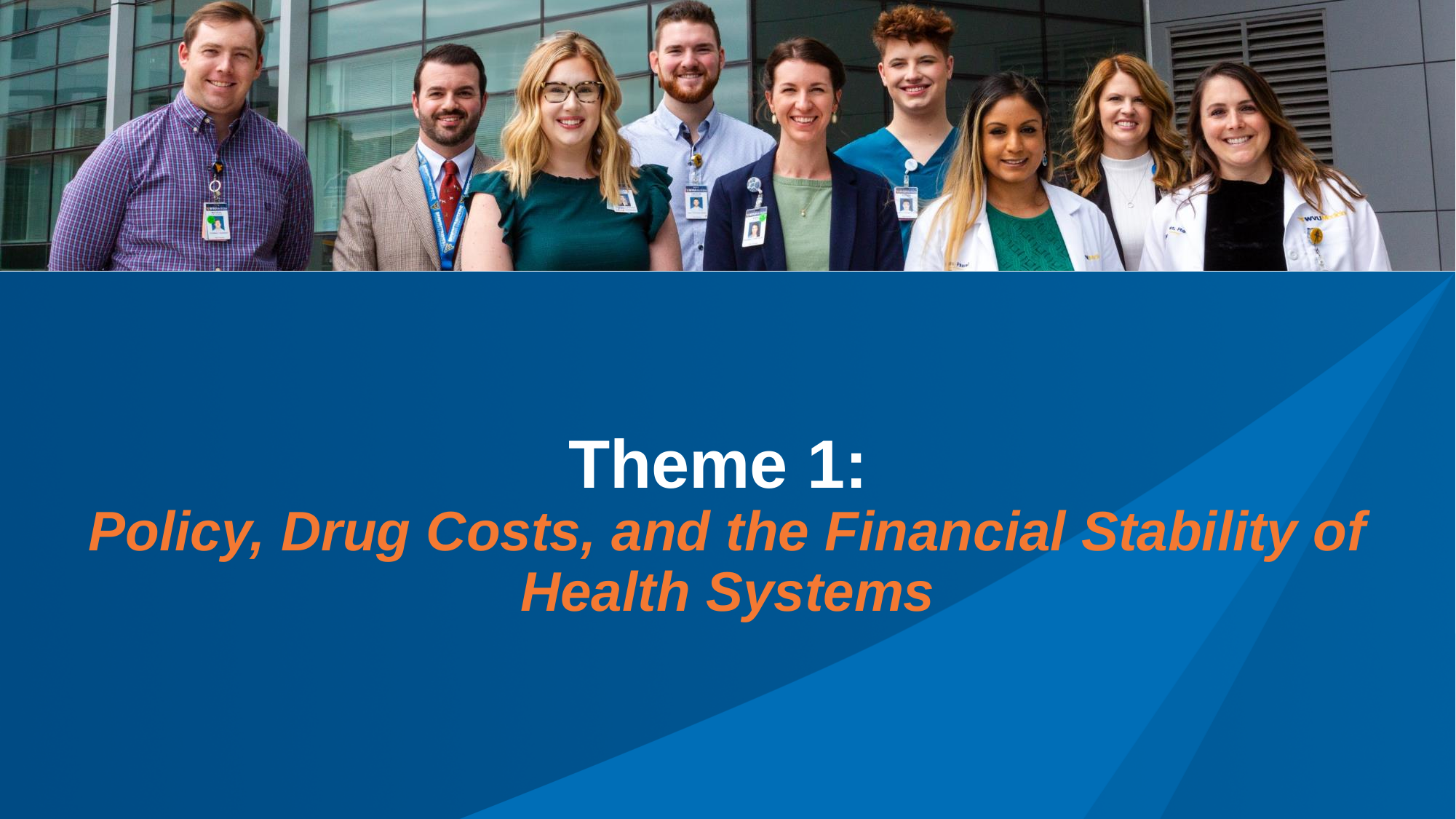

# Theme 1: Policy, Drug Costs, and the Financial Stability of Health Systems